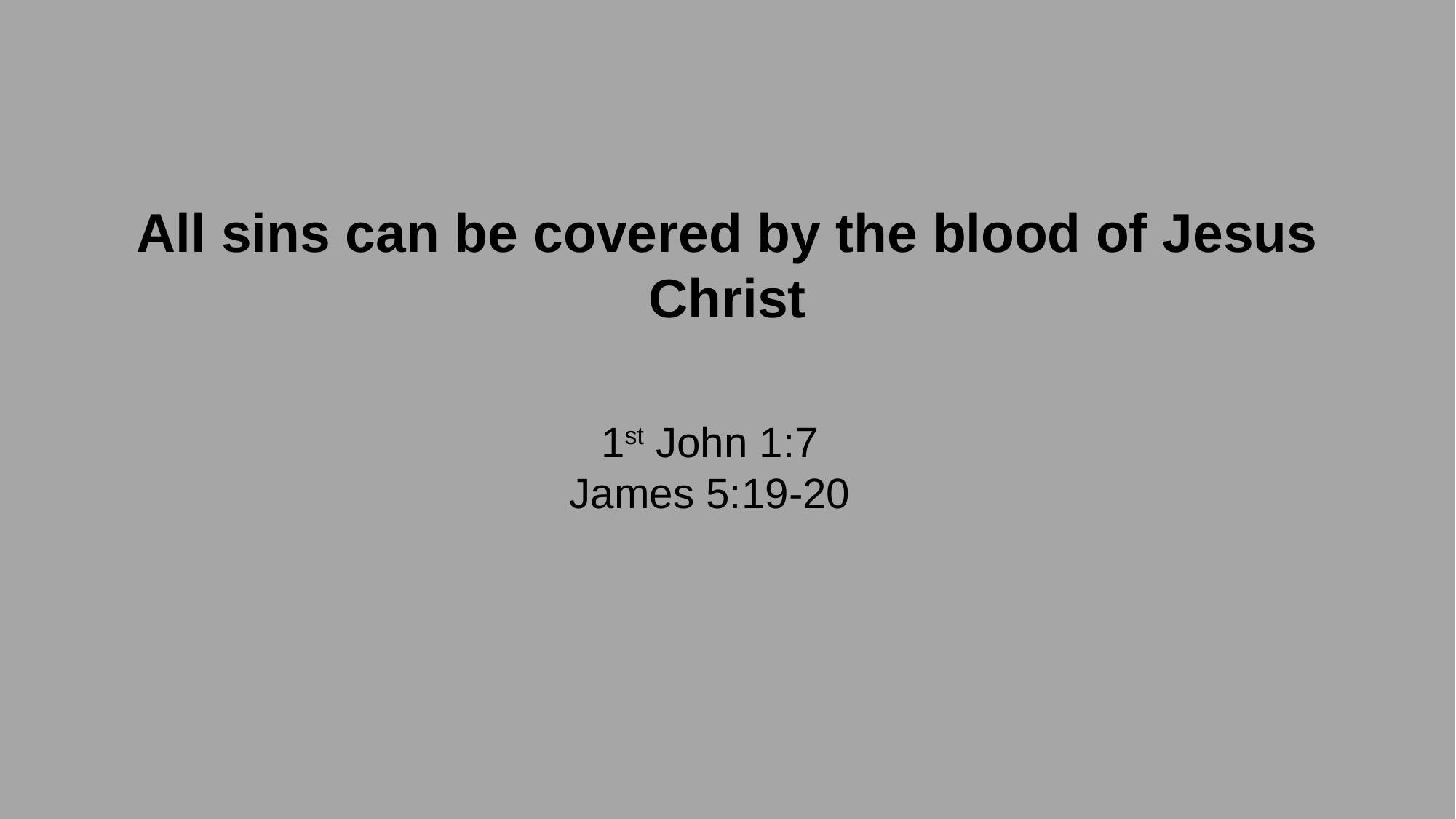

All sins can be covered by the blood of Jesus Christ
1st John 1:7
James 5:19-20